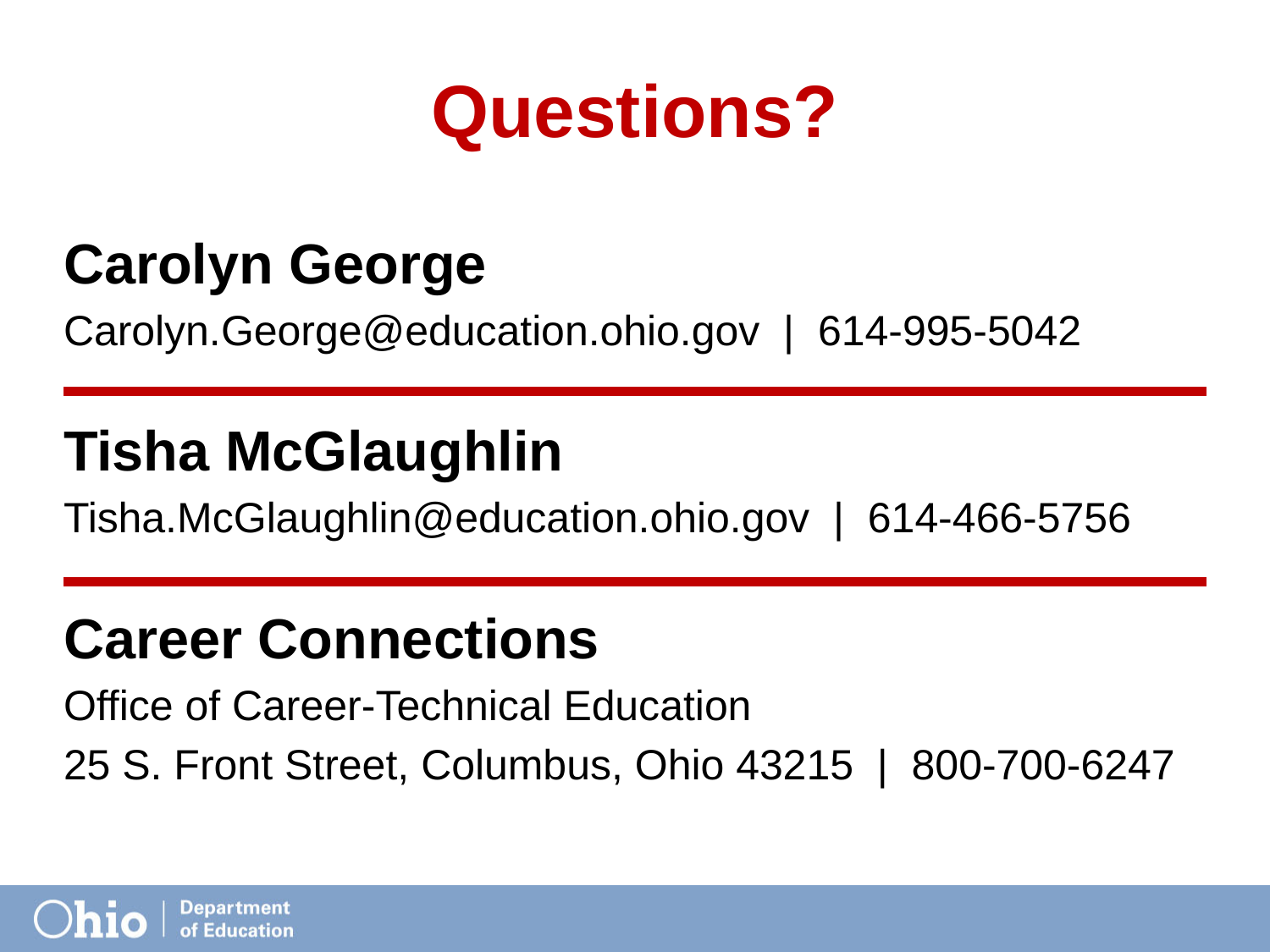

# Questions?

Carolyn George
Carolyn.George@education.ohio.gov  |  614-995-5042

Tisha McGlaughlin
Tisha.McGlaughlin@education.ohio.gov  |  614-466-5756

Career Connections
Office of Career-Technical Education
25 S. Front Street, Columbus, Ohio 43215  |  800-700-6247